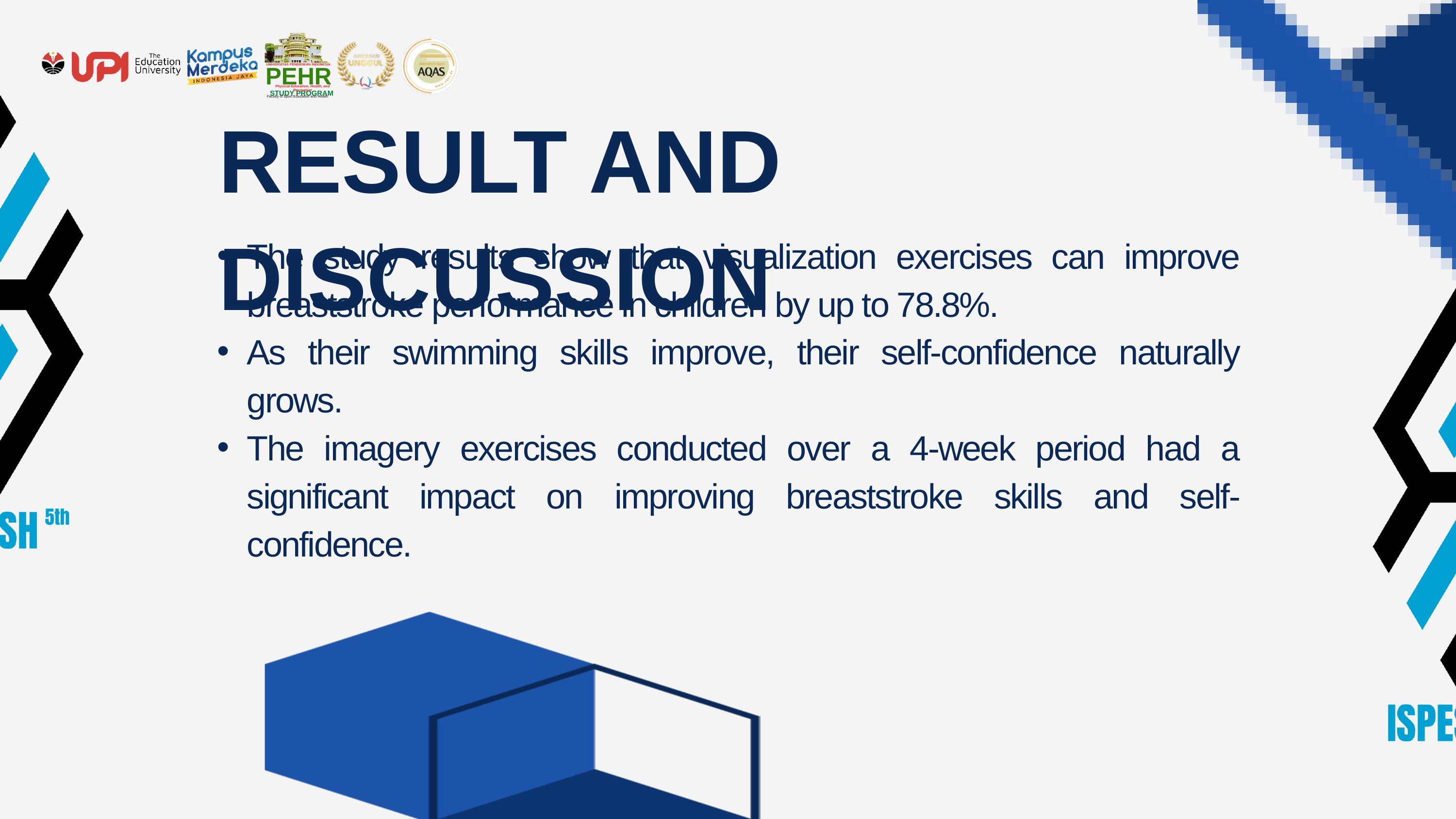

PEHR
UNIVERSITAS PENDIDIKAN INDONESIA

Physical Education, Health, and Recreation
STUDY PROGRAM
Faculty of Sport Education and Health
RESULT AND DISCUSSION

The study results show that visualization exercises can improve breaststroke performance in children by up to 78.8%.
As their swimming skills improve, their self-confidence naturally grows.
The imagery exercises conducted over a 4-week period had a significant impact on improving breaststroke skills and self-confidence.